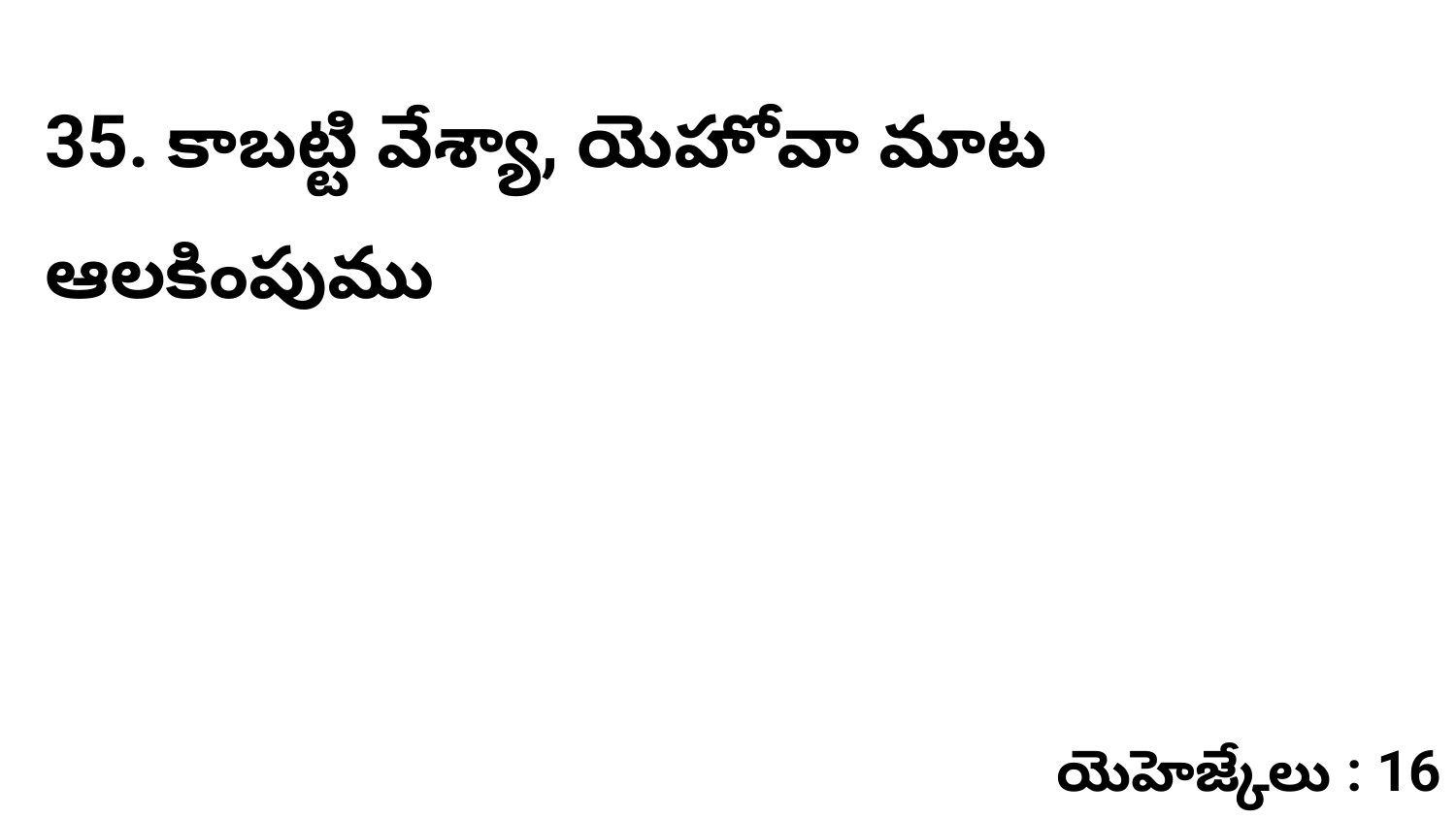

35. కాబట్టి వేశ్యా, యెహోవా మాట ఆలకింపుము
యెహెజ్కేలు : 16